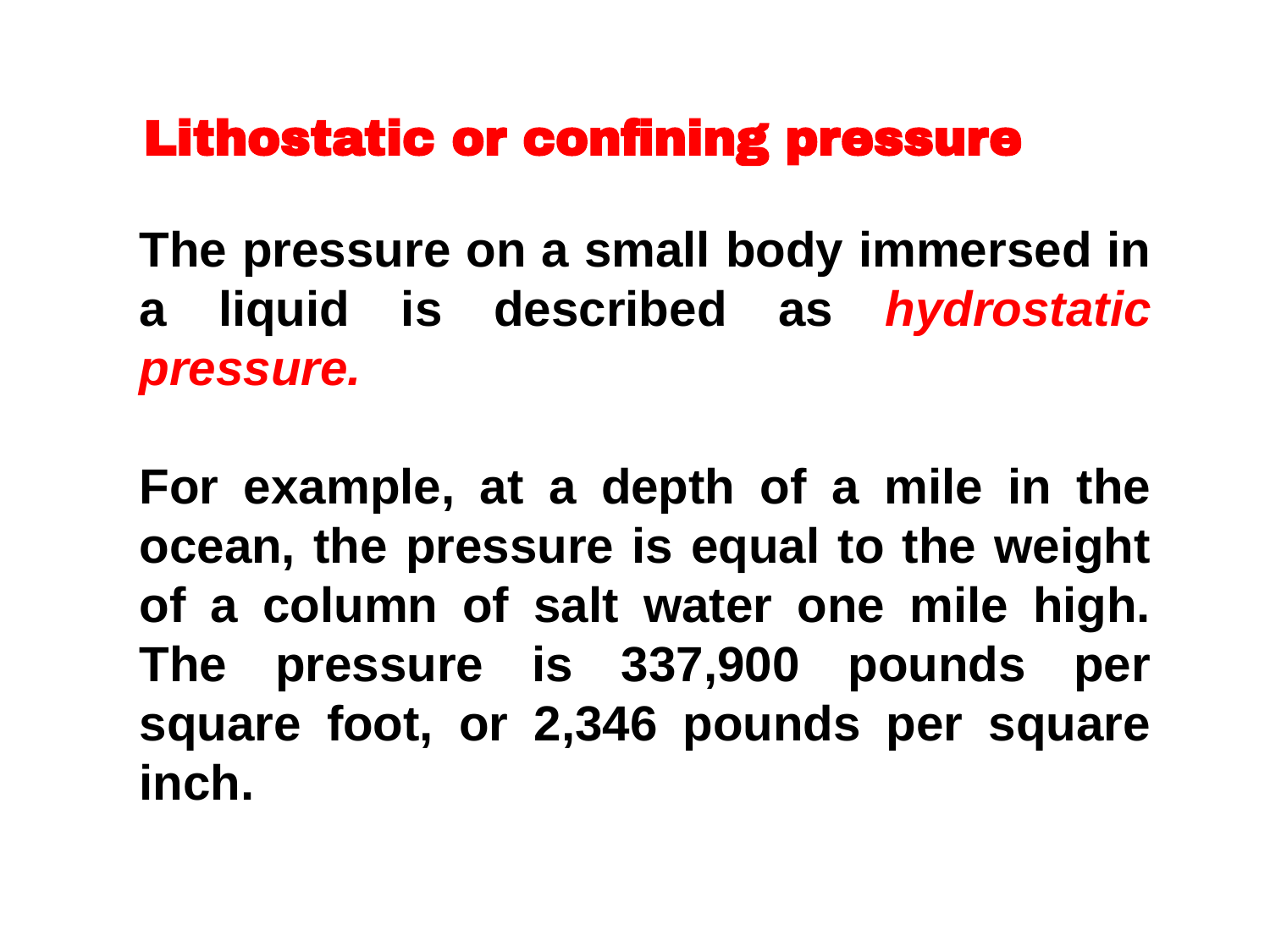

Lithostatic or confining pressure
The pressure on a small body immersed in a liquid is described as hydrostatic pressure.

For example, at a depth of a mile in the ocean, the pressure is equal to the weight of a column of salt water one mile high. The pressure is 337,900 pounds per square foot, or 2,346 pounds per square inch.